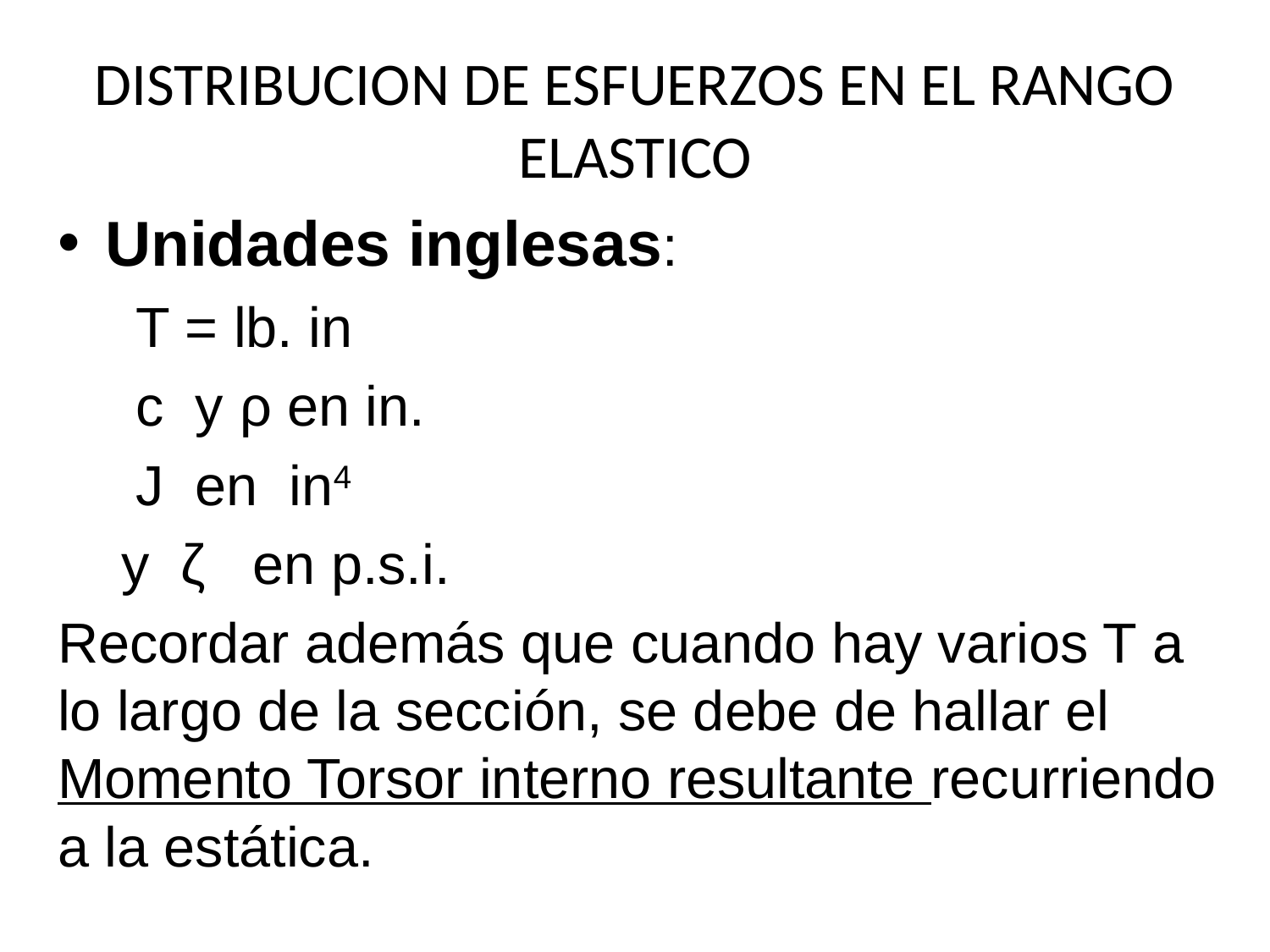

# DISTRIBUCION DE ESFUERZOS EN EL RANGO ELASTICO
Unidades inglesas:
     T = lb. in
     c  y ρ en in.
     J  en  in4
       y  ζ   en p.s.i.
Recordar además que cuando hay varios T a lo largo de la sección, se debe de hallar el Momento Torsor interno resultante recurriendo a la estática.